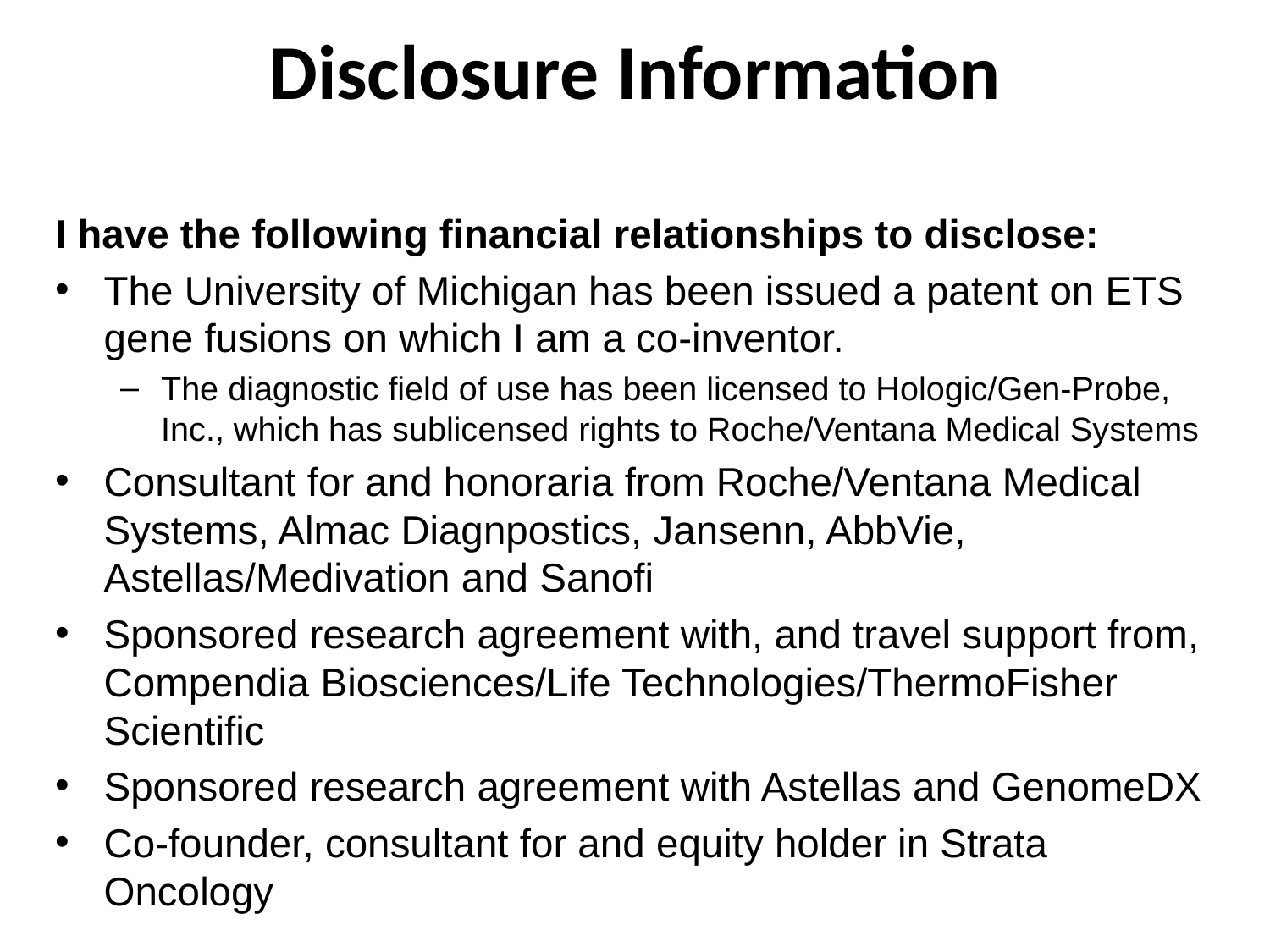

# Disclosure Information
I have the following financial relationships to disclose:
The University of Michigan has been issued a patent on ETS gene fusions on which I am a co-inventor.
The diagnostic field of use has been licensed to Hologic/Gen-Probe, Inc., which has sublicensed rights to Roche/Ventana Medical Systems
Consultant for and honoraria from Roche/Ventana Medical Systems, Almac Diagnpostics, Jansenn, AbbVie, Astellas/Medivation and Sanofi
Sponsored research agreement with, and travel support from, Compendia Biosciences/Life Technologies/ThermoFisher Scientific
Sponsored research agreement with Astellas and GenomeDX
Co-founder, consultant for and equity holder in Strata Oncology